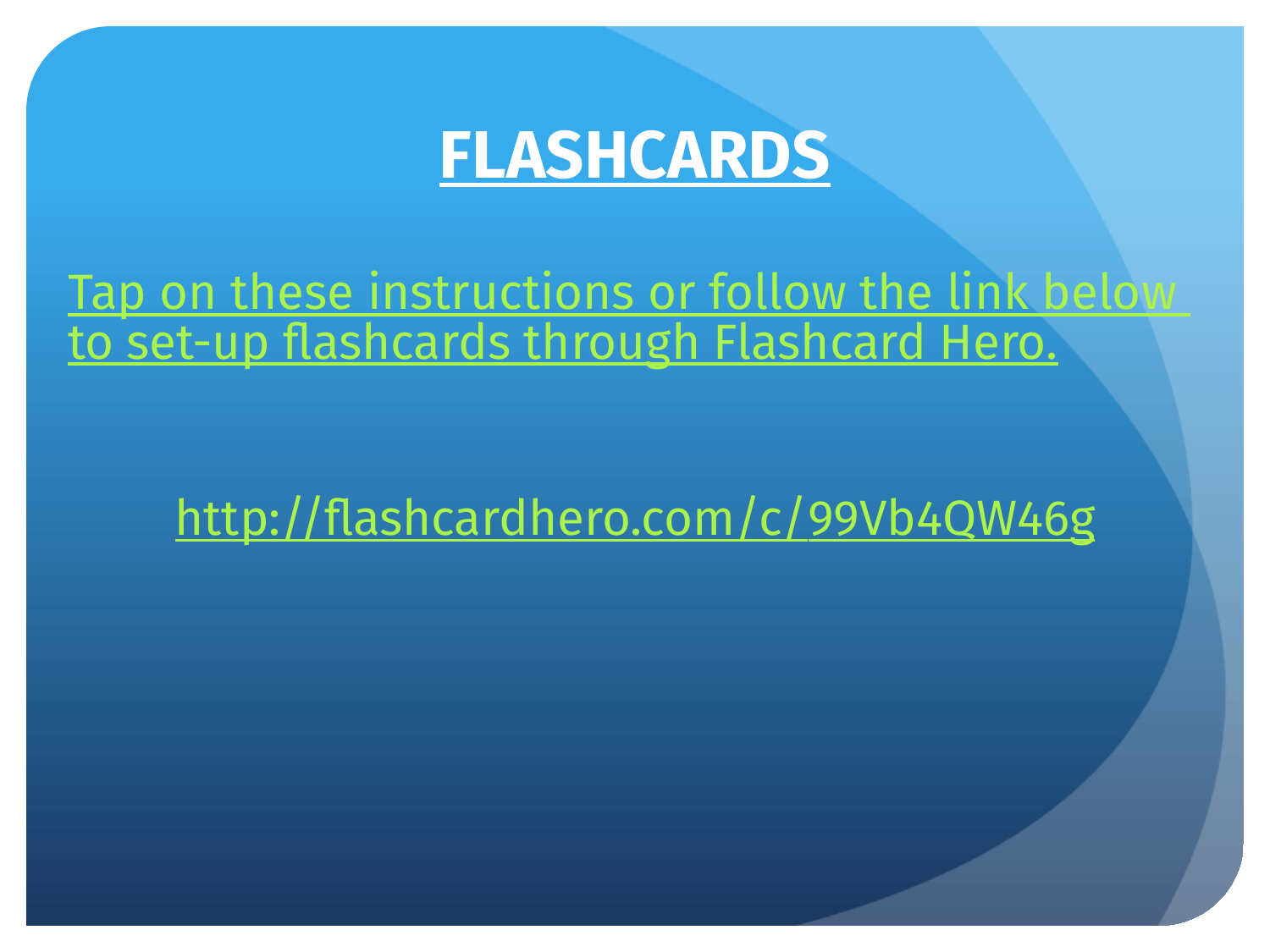

# FLASHCARDS
Tap on these instructions or follow the link below to set-up flashcards through Flashcard Hero.

http://flashcardhero.com/c/99Vb4QW46g